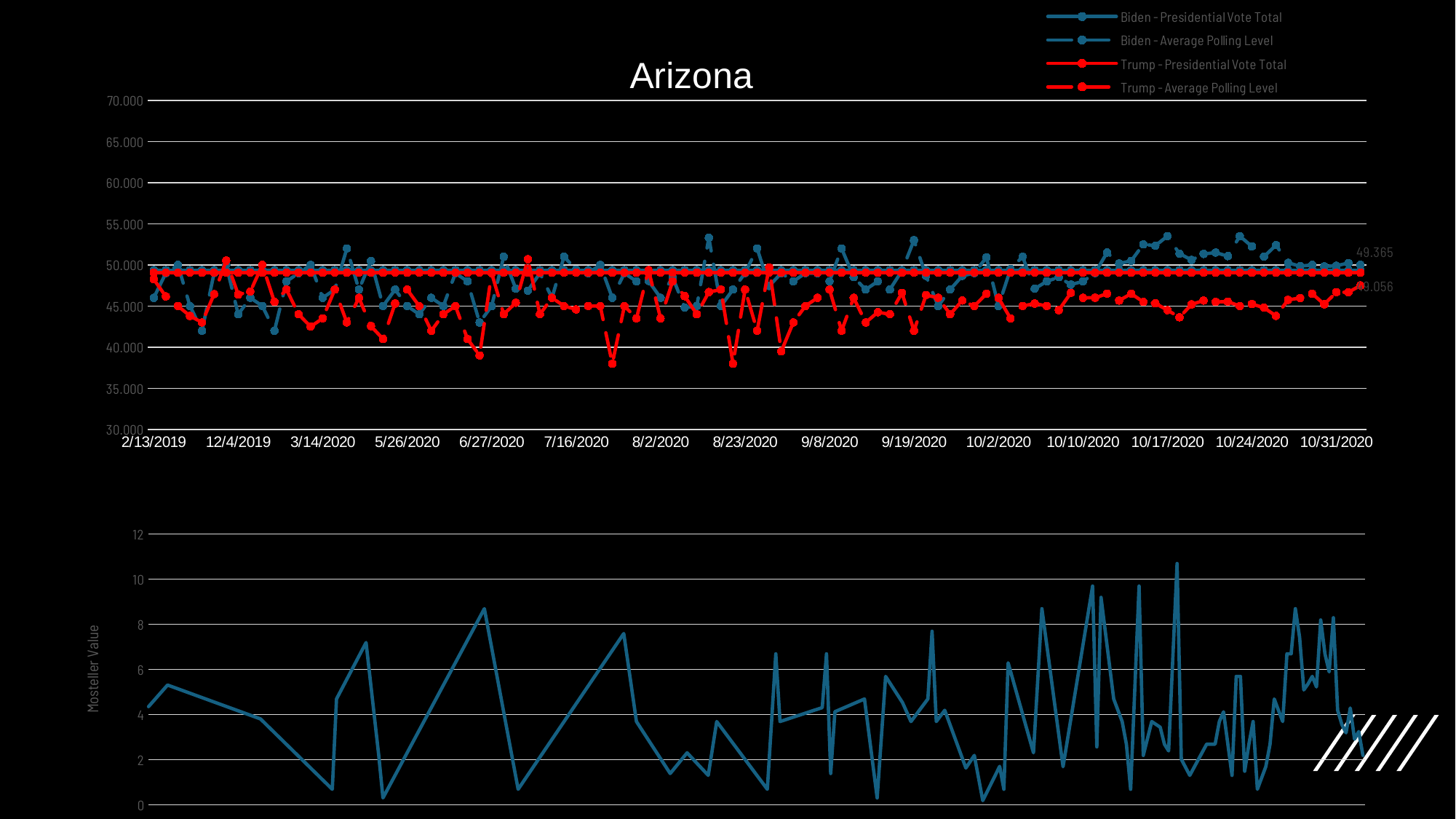

### Chart: Arizona

| Category | Biden - Presidential Vote Total | Biden - Average Polling Level | Trump - Presidential Vote Total | Trump - Average Polling Level |
|---|---|---|---|---|
| 2/13/2019 | 49.364690614366616 | 46.0 | 49.05598103046474 | 48.25 |
| 5/2/2019 | 49.364690614366616 | 49.0 | 49.05598103046474 | 46.166666666666664 |
| 7/31/2019 | 49.364690614366616 | 50.0 | 49.05598103046474 | 45.0 |
| 8/14/2019 | 49.364690614366616 | 45.0 | 49.05598103046474 | 43.8 |
| 9/12/2019 | 49.364690614366616 | 42.0 | 49.05598103046474 | 43.0 |
| 10/23/2019 | 49.364690614366616 | 49.019999999999996 | 49.05598103046474 | 46.44 |
| 10/28/2019 | 49.364690614366616 | 50.0 | 49.05598103046474 | 50.53333333333333 |
| 12/4/2019 | 49.364690614366616 | 44.0 | 49.05598103046474 | 46.4 |
| 1/4/2020 | 49.364690614366616 | 46.0 | 49.05598103046474 | 46.75 |
| 1/24/2020 | 49.364690614366616 | 45.0 | 49.05598103046474 | 50.0 |
| 2/15/2020 | 49.364690614366616 | 42.0 | 49.05598103046474 | 45.5 |
| 3/3/2020 | 49.364690614366616 | 48.0 | 49.05598103046474 | 47.0 |
| 3/4/2020 | 49.364690614366616 | 49.0 | 49.05598103046474 | 44.0 |
| 3/11/2020 | 49.364690614366616 | 50.0 | 49.05598103046474 | 42.5 |
| 3/14/2020 | 49.364690614366616 | 46.0 | 49.05598103046474 | 43.5 |
| 3/15/2020 | 49.364690614366616 | 47.0 | 49.05598103046474 | 47.0 |
| 4/8/2020 | 49.364690614366616 | 52.0 | 49.05598103046474 | 43.0 |
| 4/16/2020 | 49.364690614366616 | 47.0 | 49.05598103046474 | 46.0 |
| 5/11/2020 | 49.364690614366616 | 50.46 | 49.05598103046474 | 42.56 |
| 5/14/2020 | 49.364690614366616 | 45.0 | 49.05598103046474 | 41.0 |
| 5/22/2020 | 49.364690614366616 | 47.0 | 49.05598103046474 | 45.3 |
| 5/26/2020 | 49.364690614366616 | 45.0 | 49.05598103046474 | 47.0 |
| 5/31/2020 | 49.364690614366616 | 44.0 | 49.05598103046474 | 45.0 |
| 6/2/2020 | 49.364690614366616 | 46.0 | 49.05598103046474 | 42.0 |
| 6/14/2020 | 49.364690614366616 | 45.0 | 49.05598103046474 | 44.0 |
| 6/15/2020 | 49.364690614366616 | 49.0 | 49.05598103046474 | 45.0 |
| 6/16/2020 | 49.364690614366616 | 48.0 | 49.05598103046474 | 41.0 |
| 6/17/2020 | 49.364690614366616 | 43.0 | 49.05598103046474 | 39.0 |
| 6/27/2020 | 49.364690614366616 | 45.0 | 49.05598103046474 | 49.0 |
| 6/28/2020 | 49.364690614366616 | 51.0 | 49.05598103046474 | 44.0 |
| 6/29/2020 | 49.364690614366616 | 47.1 | 49.05598103046474 | 45.4 |
| 6/30/2020 | 49.364690614366616 | 46.87 | 49.05598103046474 | 50.69 |
| 7/7/2020 | 49.364690614366616 | 49.0 | 49.05598103046474 | 44.0 |
| 7/10/2020 | 49.364690614366616 | 46.0 | 49.05598103046474 | 46.0 |
| 7/12/2020 | 49.364690614366616 | 51.0 | 49.05598103046474 | 45.0 |
| 7/16/2020 | 49.364690614366616 | 49.43 | 49.05598103046474 | 44.59 |
| 7/18/2020 | 49.364690614366616 | 49.0 | 49.05598103046474 | 45.0 |
| 7/22/2020 | 49.364690614366616 | 50.0 | 49.05598103046474 | 45.0 |
| 7/23/2020 | 49.364690614366616 | 46.0 | 49.05598103046474 | 38.0 |
| 7/24/2020 | 49.364690614366616 | 49.0 | 49.05598103046474 | 45.0 |
| 7/26/2020 | 49.364690614366616 | 48.0 | 49.05598103046474 | 43.5 |
| 7/31/2020 | 49.364690614366616 | 48.045 | 49.05598103046474 | 49.370000000000005 |
| 8/2/2020 | 49.364690614366616 | 46.0 | 49.05598103046474 | 43.5 |
| 8/4/2020 | 49.364690614366616 | 48.5 | 49.05598103046474 | 48.0 |
| 8/8/2020 | 49.364690614366616 | 44.8 | 49.05598103046474 | 46.2 |
| 8/9/2020 | 49.364690614366616 | 45.0 | 49.05598103046474 | 44.0 |
| 8/10/2020 | 49.364690614366616 | 53.3 | 49.05598103046474 | 46.7 |
| 8/16/2020 | 49.364690614366616 | 45.0 | 49.05598103046474 | 47.0 |
| 8/18/2020 | 49.364690614366616 | 47.0 | 49.05598103046474 | 38.0 |
| 8/23/2020 | 49.364690614366616 | 49.0 | 49.05598103046474 | 47.0 |
| 8/30/2020 | 49.364690614366616 | 52.0 | 49.05598103046474 | 42.0 |
| 8/31/2020 | 49.364690614366616 | 47.4375 | 49.05598103046474 | 49.6975 |
| 9/1/2020 | 49.364690614366616 | 49.0 | 49.05598103046474 | 39.5 |
| 9/4/2020 | 49.364690614366616 | 48.0 | 49.05598103046474 | 43.0 |
| 9/6/2020 | 49.364690614366616 | 49.0 | 49.05598103046474 | 45.0 |
| 9/7/2020 | 49.364690614366616 | 49.0 | 49.05598103046474 | 46.0 |
| 9/8/2020 | 49.364690614366616 | 48.0 | 49.05598103046474 | 47.0 |
| 9/10/2020 | 49.364690614366616 | 52.0 | 49.05598103046474 | 42.0 |
| 9/11/2020 | 49.364690614366616 | 48.5 | 49.05598103046474 | 46.0 |
| 9/13/2020 | 49.364690614366616 | 47.0 | 49.05598103046474 | 43.0 |
| 9/15/2020 | 49.364690614366616 | 48.0 | 49.05598103046474 | 44.25 |
| 9/16/2020 | 49.364690614366616 | 47.0 | 49.05598103046474 | 44.0 |
| 9/17/2020 | 49.364690614366616 | 49.3 | 49.05598103046474 | 46.6 |
| 9/19/2020 | 49.364690614366616 | 53.0 | 49.05598103046474 | 42.0 |
| 9/20/2020 | 49.364690614366616 | 48.666666666666664 | 49.05598103046474 | 46.333333333333336 |
| 9/22/2020 | 49.364690614366616 | 45.0 | 49.05598103046474 | 46.0 |
| 9/26/2020 | 49.364690614366616 | 47.0 | 49.05598103046474 | 44.0 |
| 9/28/2020 | 49.364690614366616 | 48.666666666666664 | 49.05598103046474 | 45.666666666666664 |
| 9/29/2020 | 49.364690614366616 | 49.0 | 49.05598103046474 | 45.0 |
| 9/30/2020 | 49.364690614366616 | 50.913333333333334 | 49.05598103046474 | 46.483333333333334 |
| 10/2/2020 | 49.364690614366616 | 45.0 | 49.05598103046474 | 46.0 |
| 10/3/2020 | 49.364690614366616 | 49.5 | 49.05598103046474 | 43.5 |
| 10/4/2020 | 49.364690614366616 | 51.0 | 49.05598103046474 | 45.0 |
| 10/5/2020 | 49.364690614366616 | 47.1 | 49.05598103046474 | 45.3 |
| 10/6/2020 | 49.364690614366616 | 48.0 | 49.05598103046474 | 45.0 |
| 10/7/2020 | 49.364690614366616 | 48.5 | 49.05598103046474 | 44.5 |
| 10/8/2020 | 49.364690614366616 | 47.6 | 49.05598103046474 | 46.6 |
| 10/10/2020 | 49.364690614366616 | 48.0 | 49.05598103046474 | 46.0 |
| 10/11/2020 | 49.364690614366616 | 49.0 | 49.05598103046474 | 46.0 |
| 10/12/2020 | 49.364690614366616 | 51.5 | 49.05598103046474 | 46.5 |
| 10/13/2020 | 49.364690614366616 | 50.166666666666664 | 49.05598103046474 | 45.666666666666664 |
| 10/14/2020 | 49.364690614366616 | 50.5 | 49.05598103046474 | 46.5 |
| 10/15/2020 | 49.364690614366616 | 52.5 | 49.05598103046474 | 45.5 |
| 10/16/2020 | 49.364690614366616 | 52.333333333333336 | 49.05598103046474 | 45.333333333333336 |
| 10/17/2020 | 49.364690614366616 | 53.5 | 49.05598103046474 | 44.5 |
| 10/18/2020 | 49.364690614366616 | 51.36666666666667 | 49.05598103046474 | 43.63333333333333 |
| 10/19/2020 | 49.364690614366616 | 50.6 | 49.05598103046474 | 45.2 |
| 10/20/2020 | 49.364690614366616 | 51.333333333333336 | 49.05598103046474 | 45.666666666666664 |
| 10/21/2020 | 49.364690614366616 | 51.5 | 49.05598103046474 | 45.5 |
| 10/22/2020 | 49.364690614366616 | 51.06666666666667 | 49.05598103046474 | 45.53333333333333 |
| 10/23/2020 | 49.364690614366616 | 53.5 | 49.05598103046474 | 45.0 |
| 10/24/2020 | 49.364690614366616 | 52.25 | 49.05598103046474 | 45.25 |
| 10/25/2020 | 49.364690614366616 | 51.0 | 49.05598103046474 | 44.8 |
| 10/26/2020 | 49.364690614366616 | 52.4 | 49.05598103046474 | 43.8 |
| 10/27/2020 | 49.364690614366616 | 50.25 | 49.05598103046474 | 45.75 |
| 10/28/2020 | 49.364690614366616 | 49.85 | 49.05598103046474 | 45.975 |
| 10/29/2020 | 49.364690614366616 | 50.0 | 49.05598103046474 | 46.5 |
| 10/30/2020 | 49.364690614366616 | 49.81666666666666 | 49.05598103046474 | 45.21666666666667 |
| 10/31/2020 | 49.364690614366616 | 49.9 | 49.05598103046474 | 46.68 |
| 11/1/2020 | 49.364690614366616 | 50.22857142857143 | 49.05598103046474 | 46.67142857142857 |
| 11/2/2020 | 49.364690614366616 | 50.0 | 49.05598103046474 | 47.5 |

### Chart

| Category |  |
|---|---|
| 43509 | 2.558709583901873 |
| 43587 | 2.5246237494314627 |
| 43677 | 4.691290416098127 |
| 43691 | 0.8912904160981299 |
| 43720 | 1.308709583901873 |
| 43761 | 2.2712904160981253 |
| 43766 | 0.8420429172352044 |
| 43803 | 2.7087095839018716 |
| 43834 | 1.058709583901873 |
| 43854 | 5.308709583901873 |
| 43876 | 3.808709583901873 |
| 43893 | 0.691290416098127 |
| 43894 | 4.691290416098127 |
| 43901 | 7.191290416098127 |
| 43904 | 2.191290416098127 |
| 43905 | 0.308709583901873 |
| 43929 | 8.691290416098127 |
| 43937 | 0.691290416098127 |
| 43962 | 7.591290416098126 |
| 43965 | 3.691290416098127 |
| 43973 | 1.3912904160981299 |
| 43977 | 2.308709583901873 |
| 43982 | 1.308709583901873 |
| 43984 | 3.691290416098127 |
| 43996 | 0.691290416098127 |
| 43997 | 3.691290416098127 |
| 43998 | 6.691290416098127 |
| 43999 | 3.691290416098127 |
| 44009 | 4.308709583901873 |
| 44010 | 6.691290416098127 |
| 44011 | 1.3912904160981299 |
| 44012 | 4.128709583901873 |
| 44019 | 4.691290416098127 |
| 44022 | 0.308709583901873 |
| 44024 | 5.691290416098127 |
| 44028 | 4.531290416098123 |
| 44030 | 3.691290416098127 |
| 44034 | 4.691290416098127 |
| 44035 | 7.691290416098127 |
| 44036 | 3.691290416098127 |
| 44038 | 4.191290416098127 |
| 44043 | 1.6337095839018758 |
| 44045 | 2.191290416098127 |
| 44047 | 0.19129041609812703 |
| 44051 | 1.7087095839018787 |
| 44052 | 0.691290416098127 |
| 44053 | 6.291290416098121 |
| 44059 | 2.308709583901873 |
| 44061 | 8.691290416098127 |
| 44066 | 1.691290416098127 |
| 44073 | 9.691290416098127 |
| 44074 | 2.568709583901871 |
| 44075 | 9.191290416098127 |
| 44078 | 4.691290416098127 |
| 44080 | 3.691290416098127 |
| 44081 | 2.691290416098127 |
| 44082 | 0.691290416098127 |
| 44084 | 9.691290416098127 |
| 44085 | 2.191290416098127 |
| 44087 | 3.691290416098127 |
| 44089 | 3.441290416098127 |
| 44090 | 2.691290416098127 |
| 44091 | 2.3912904160981228 |
| 44093 | 10.691290416098127 |
| 44094 | 2.0246237494314556 |
| 44096 | 1.308709583901873 |
| 44100 | 2.691290416098127 |
| 44102 | 2.691290416098127 |
| 44103 | 3.691290416098127 |
| 44104 | 4.121290416098127 |
| 44106 | 1.308709583901873 |
| 44107 | 5.691290416098127 |
| 44108 | 5.691290416098127 |
| 44109 | 1.4912904160981313 |
| 44110 | 2.691290416098127 |
| 44111 | 3.691290416098127 |
| 44112 | 0.691290416098127 |
| 44114 | 1.691290416098127 |
| 44115 | 2.691290416098127 |
| 44116 | 4.691290416098127 |
| 44117 | 4.191290416098127 |
| 44118 | 3.691290416098127 |
| 44119 | 6.691290416098127 |
| 44120 | 6.691290416098127 |
| 44121 | 8.691290416098127 |
| 44122 | 7.424623749431461 |
| 44123 | 5.091290416098126 |
| 44124 | 5.357957082764798 |
| 44125 | 5.691290416098127 |
| 44126 | 5.224623749431466 |
| 44127 | 8.191290416098127 |
| 44128 | 6.691290416098127 |
| 44129 | 5.89129041609813 |
| 44130 | 8.291290416098128 |
| 44131 | 4.191290416098127 |
| 44132 | 3.566290416098127 |
| 44133 | 3.191290416098127 |
| 44134 | 4.291290416098121 |
| 44135 | 2.911290416098126 |
| 44136 | 3.248433273240984 |
| 44137 | 2.191290416098127 |